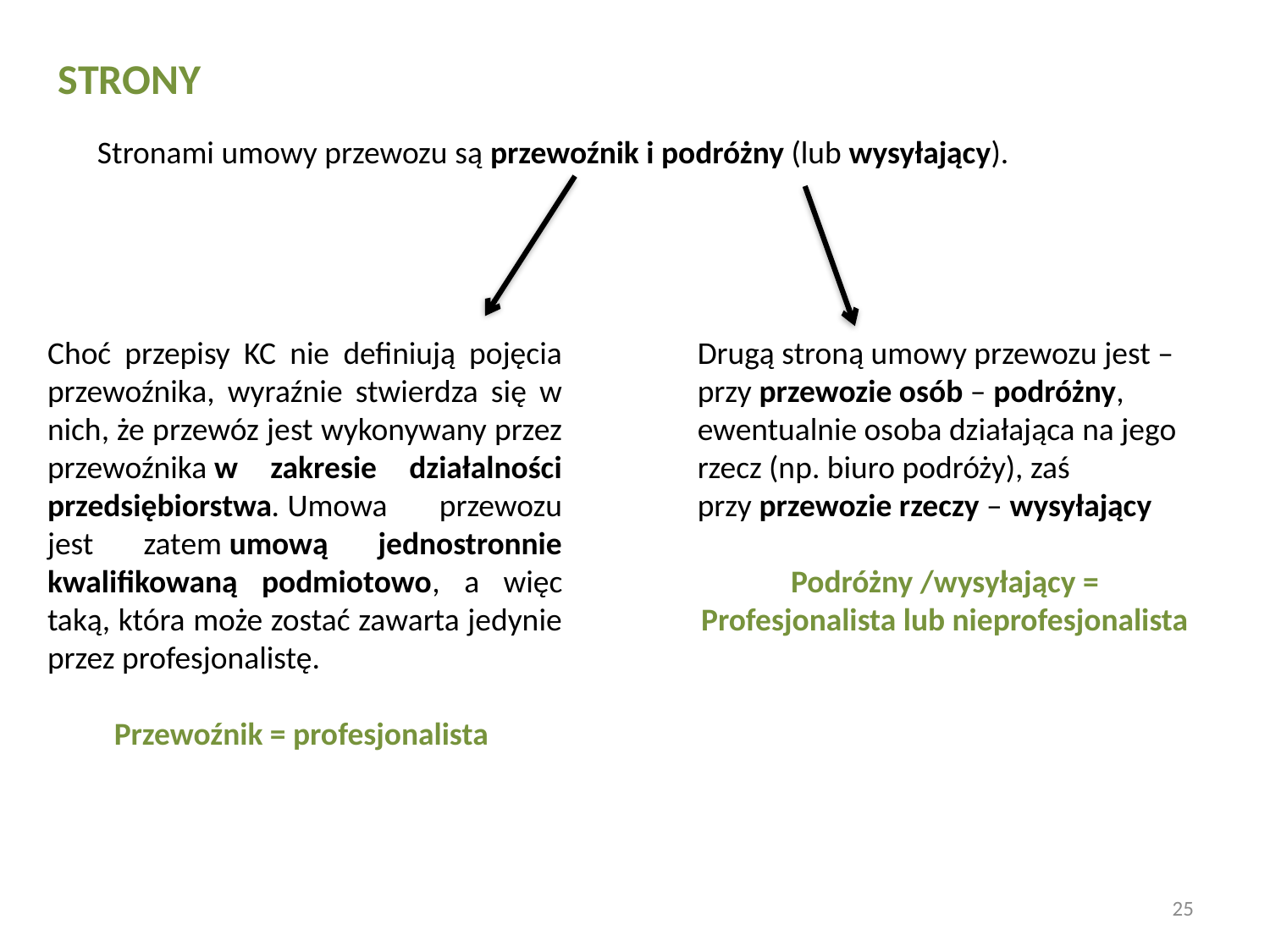

STRONY
Stronami umowy przewozu są przewoźnik i podróżny (lub wysyłający).

Choć przepisy KC nie definiują pojęcia przewoźnika, wyraźnie stwierdza się w nich, że przewóz jest wykonywany przez przewoźnika w zakresie działalności przedsiębiorstwa. Umowa przewozu jest zatem umową jednostronnie kwalifikowaną podmiotowo, a więc taką, która może zostać zawarta jedynie przez profesjonalistę.

Przewoźnik = profesjonalista
Drugą stroną umowy przewozu jest – przy przewozie osób – podróżny, ewentualnie osoba działająca na jego rzecz (np. biuro podróży), zaś przy przewozie rzeczy – wysyłający

Podróżny /wysyłający = Profesjonalista lub nieprofesjonalista
25